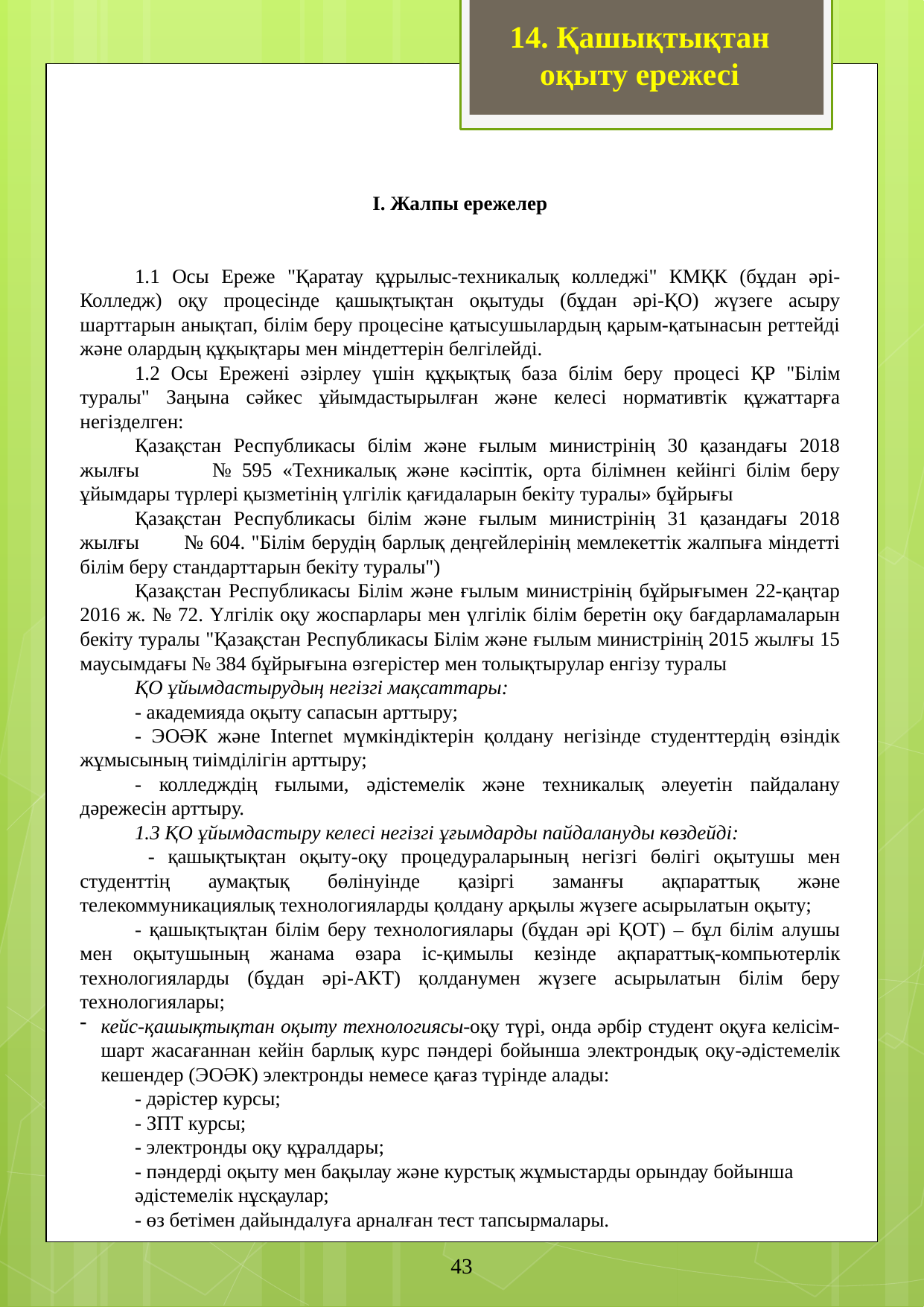

14. Қашықтықтан оқыту ережесі

I. Жалпы ережелер

1.1 Осы Ереже "Қаратау құрылыс-техникалық колледжі" КМҚК (бұдан әрі-Колледж) оқу процесінде қашықтықтан оқытуды (бұдан әрі-ҚО) жүзеге асыру шарттарын анықтап, білім беру процесіне қатысушылардың қарым-қатынасын реттейді және олардың құқықтары мен міндеттерін белгілейді.
1.2 Осы Ережені әзірлеу үшін құқықтық база білім беру процесі ҚР "Білім туралы" Заңына сәйкес ұйымдастырылған және келесі нормативтік құжаттарға негізделген:
Қазақстан Республикасы білім және ғылым министрінің 30 қазандағы 2018 жылғы       № 595 «Техникалық және кәсіптік, орта білімнен кейінгі білім беру ұйымдары түрлері қызметінің үлгілік қағидаларын бекіту туралы» бұйрығы
Қазақстан Республикасы білім және ғылым министрінің 31 қазандағы 2018 жылғы       № 604. "Білім берудің барлық деңгейлерінің мемлекеттік жалпыға міндетті білім беру стандарттарын бекіту туралы")
Қазақстан Республикасы Білім және ғылым министрінің бұйрығымен 22-қаңтар 2016 ж. № 72. Үлгілік оқу жоспарлары мен үлгілік білім беретін оқу бағдарламаларын бекіту туралы "Қазақстан Республикасы Білім және ғылым министрінің 2015 жылғы 15 маусымдағы № 384 бұйрығына өзгерістер мен толықтырулар енгізу туралы
ҚО ұйымдастырудың негізгі мақсаттары:
- академияда оқыту сапасын арттыру;
- ЭОӘК және Internet мүмкіндіктерін қолдану негізінде студенттердің өзіндік жұмысының тиімділігін арттыру;
- колледждің ғылыми, әдістемелік және техникалық әлеуетін пайдалану дәрежесін арттыру.
1.3 ҚО ұйымдастыру келесі негізгі ұғымдарды пайдалануды көздейді:
 - қашықтықтан оқыту-оқу процедураларының негізгі бөлігі оқытушы мен студенттің аумақтық бөлінуінде қазіргі заманғы ақпараттық және телекоммуникациялық технологияларды қолдану арқылы жүзеге асырылатын оқыту;
- қашықтықтан білім беру технологиялары (бұдан әрі ҚОТ) – бұл білім алушы мен оқытушының жанама өзара іс-қимылы кезінде ақпараттық-компьютерлік технологияларды (бұдан әрі-АКТ) қолданумен жүзеге асырылатын білім беру технологиялары;
кейс-қашықтықтан оқыту технологиясы-оқу түрі, онда әрбір студент оқуға келісім-шарт жасағаннан кейін барлық курс пәндері бойынша электрондық оқу-әдістемелік кешендер (ЭОӘК) электронды немесе қағаз түрінде алады:
- дәрістер курсы;
- ЗПТ курсы;
- электронды оқу құралдары;
- пәндерді оқыту мен бақылау және курстық жұмыстарды орындау бойынша әдістемелік нұсқаулар;
- өз бетімен дайындалуға арналған тест тапсырмалары.

43